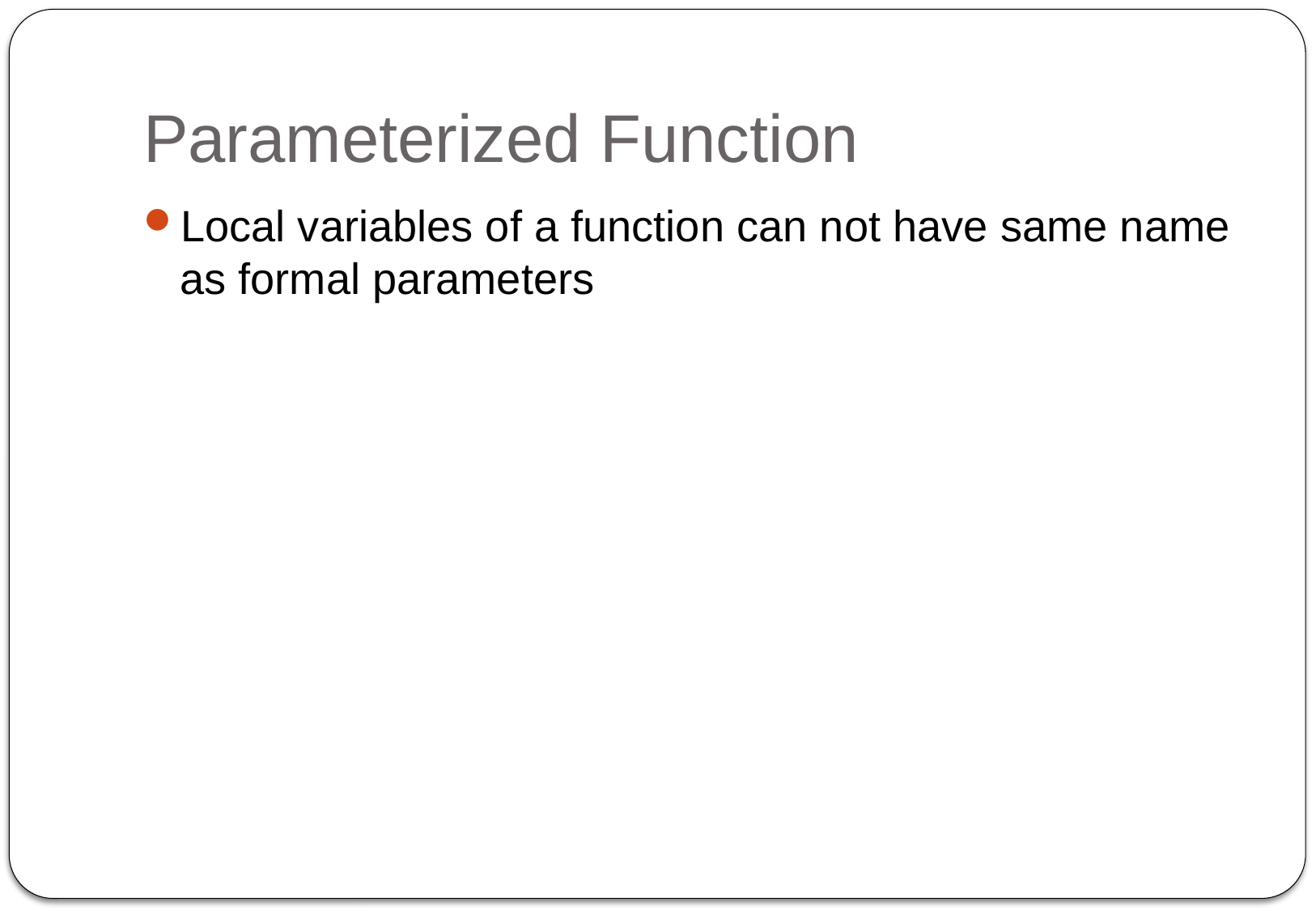

# Parameterized Function
Local variables of a function can not have same name as formal parameters